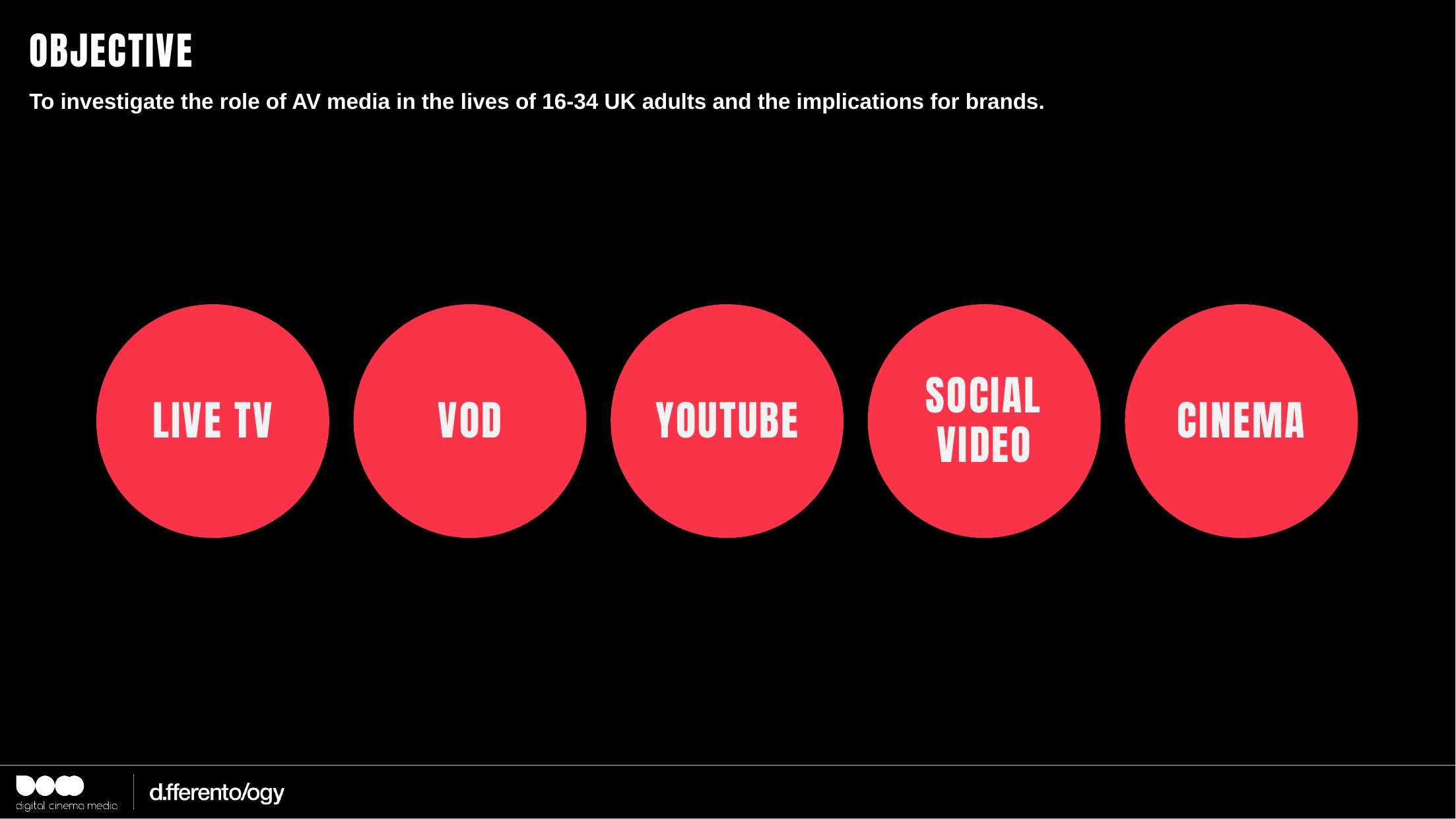

# objective
To investigate the role of AV media in the lives of 16-34 UK adults and the implications for brands.
LIVE TV
VOD
YOUTUBE
SOCIAL VIDEO
CINEMA